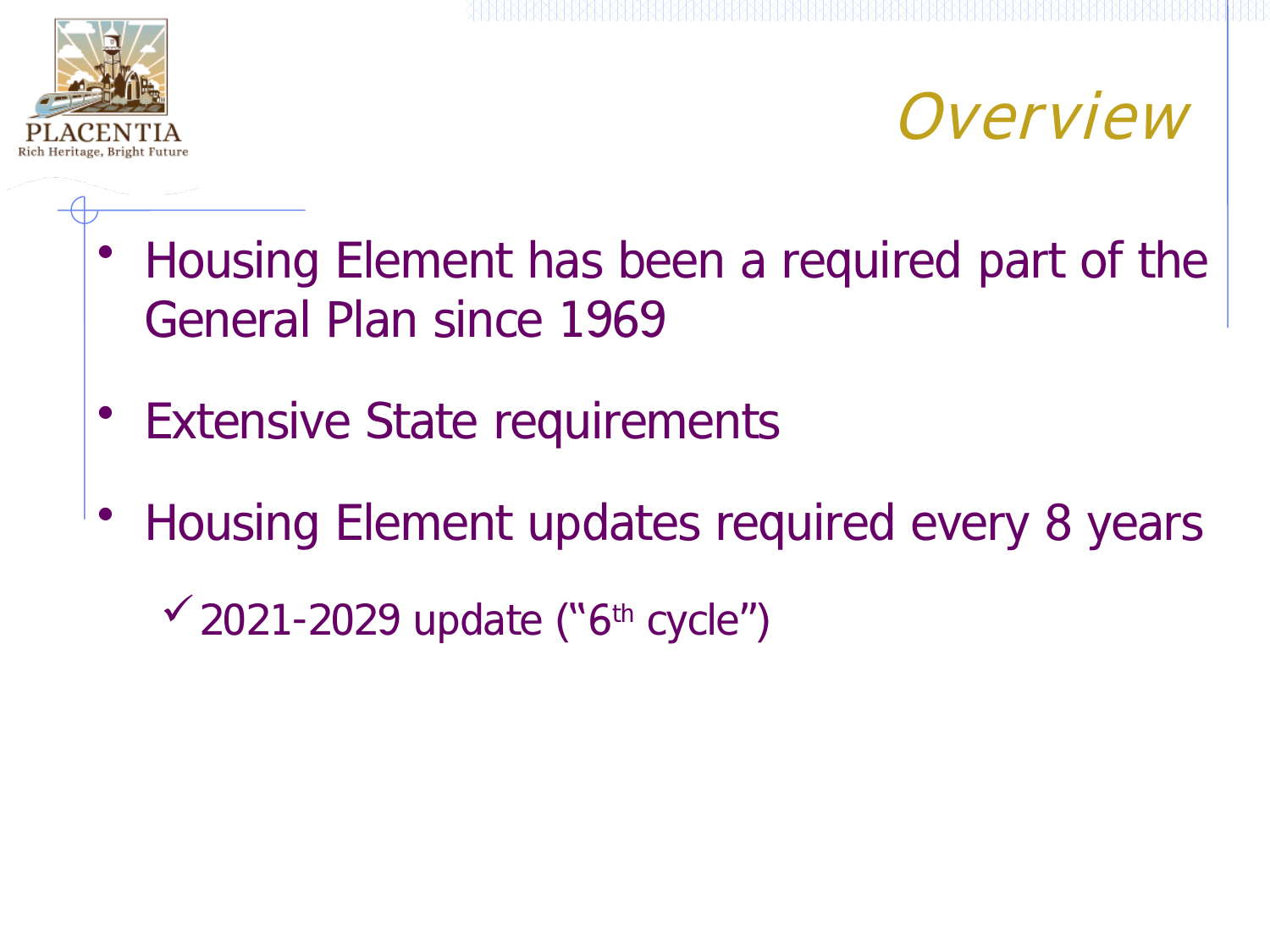

Overview
Housing Element has been a required part of the General Plan since 1969
Extensive State requirements
Housing Element updates required every 8 years
2021-2029 update (“6th cycle”)